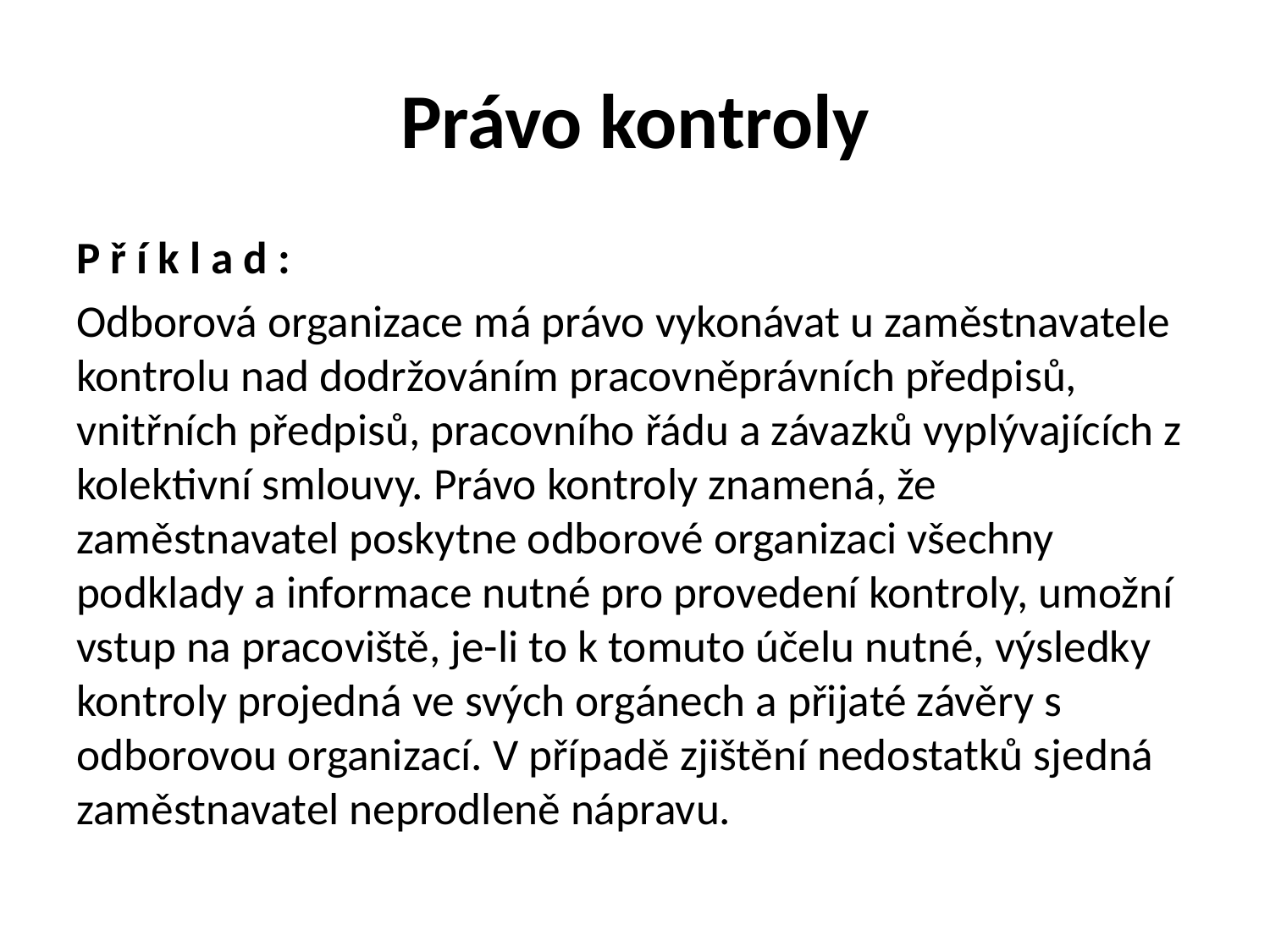

# Právo kontroly
P ř í k l a d :
Odborová organizace má právo vykonávat u zaměstnavatele kontrolu nad dodržováním pracovněprávních předpisů, vnitřních předpisů, pracovního řádu a závazků vyplývajících z kolektivní smlouvy. Právo kontroly znamená, že zaměstnavatel poskytne odborové organizaci všechny podklady a informace nutné pro provedení kontroly, umožní vstup na pracoviště, je-li to k tomuto účelu nutné, výsledky kontroly projedná ve svých orgánech a přijaté závěry s odborovou organizací. V případě zjištění nedostatků sjedná zaměstnavatel neprodleně nápravu.